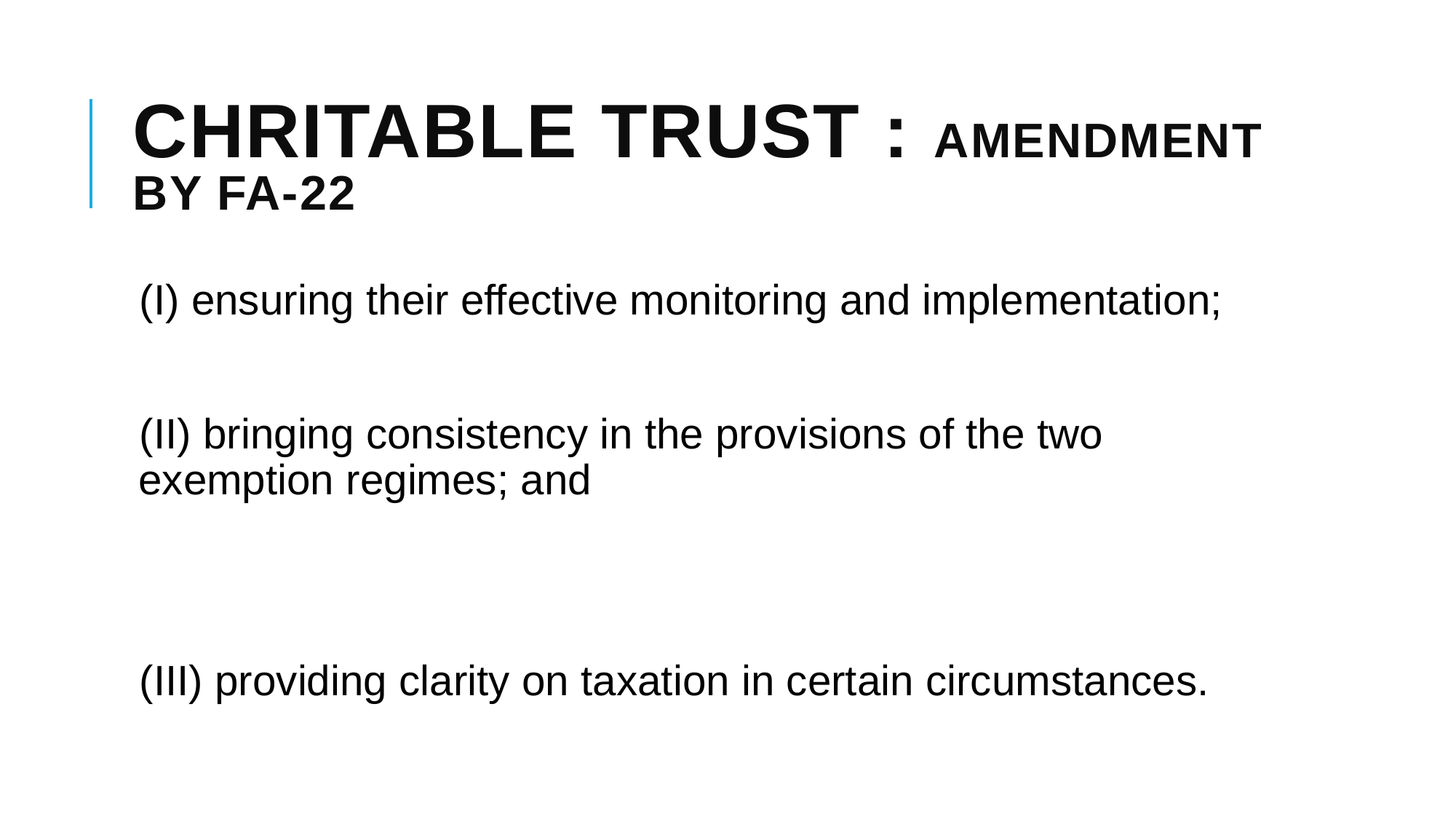

# CHRITABLE TRUST : amendment by fa-22
(I) ensuring their effective monitoring and implementation;

(II) bringing consistency in the provisions of the two exemption regimes; and

(III) providing clarity on taxation in certain circumstances.